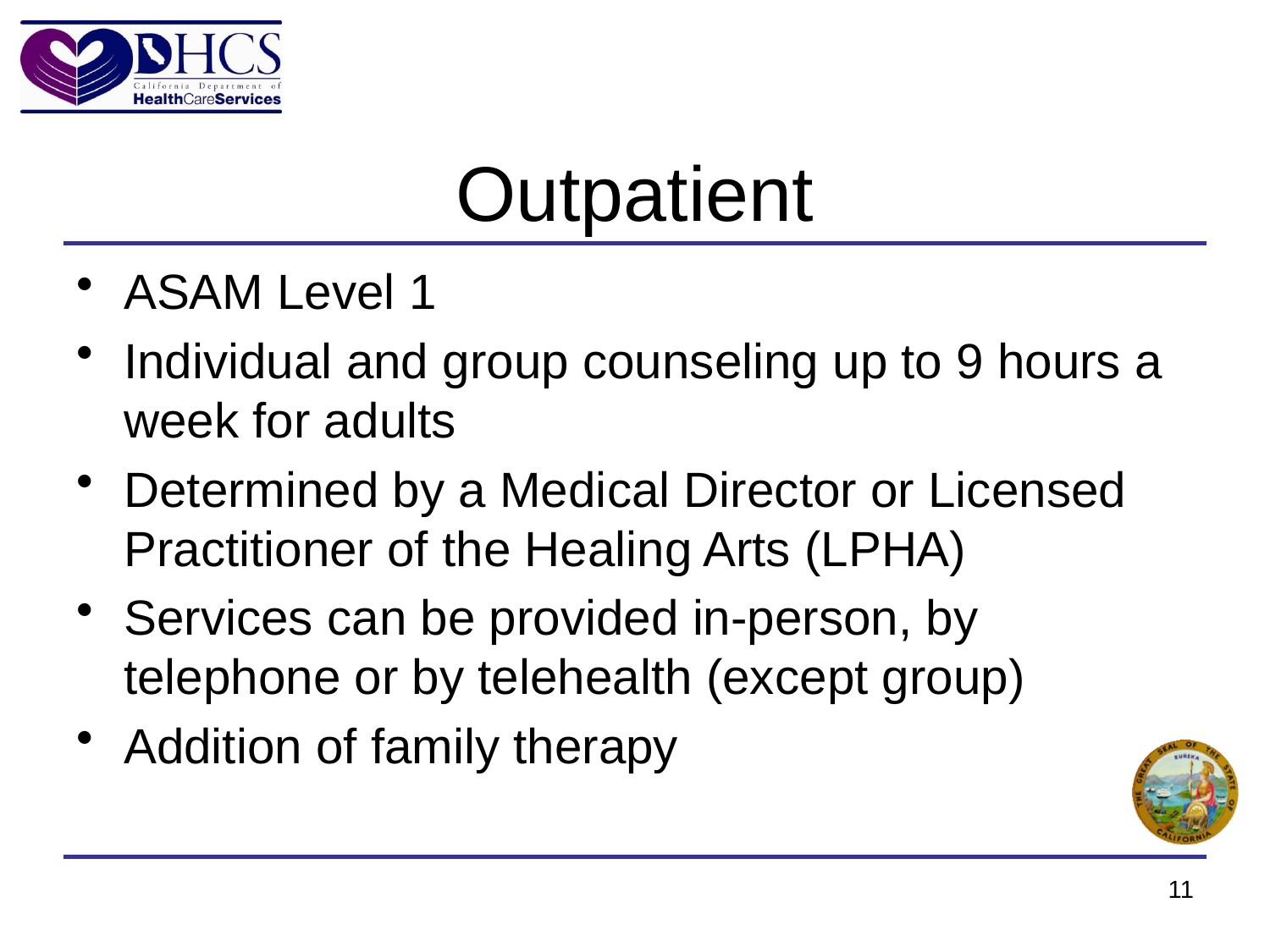

# Outpatient
ASAM Level 1
Individual and group counseling up to 9 hours a week for adults
Determined by a Medical Director or Licensed Practitioner of the Healing Arts (LPHA)
Services can be provided in-person, by telephone or by telehealth (except group)
Addition of family therapy
11